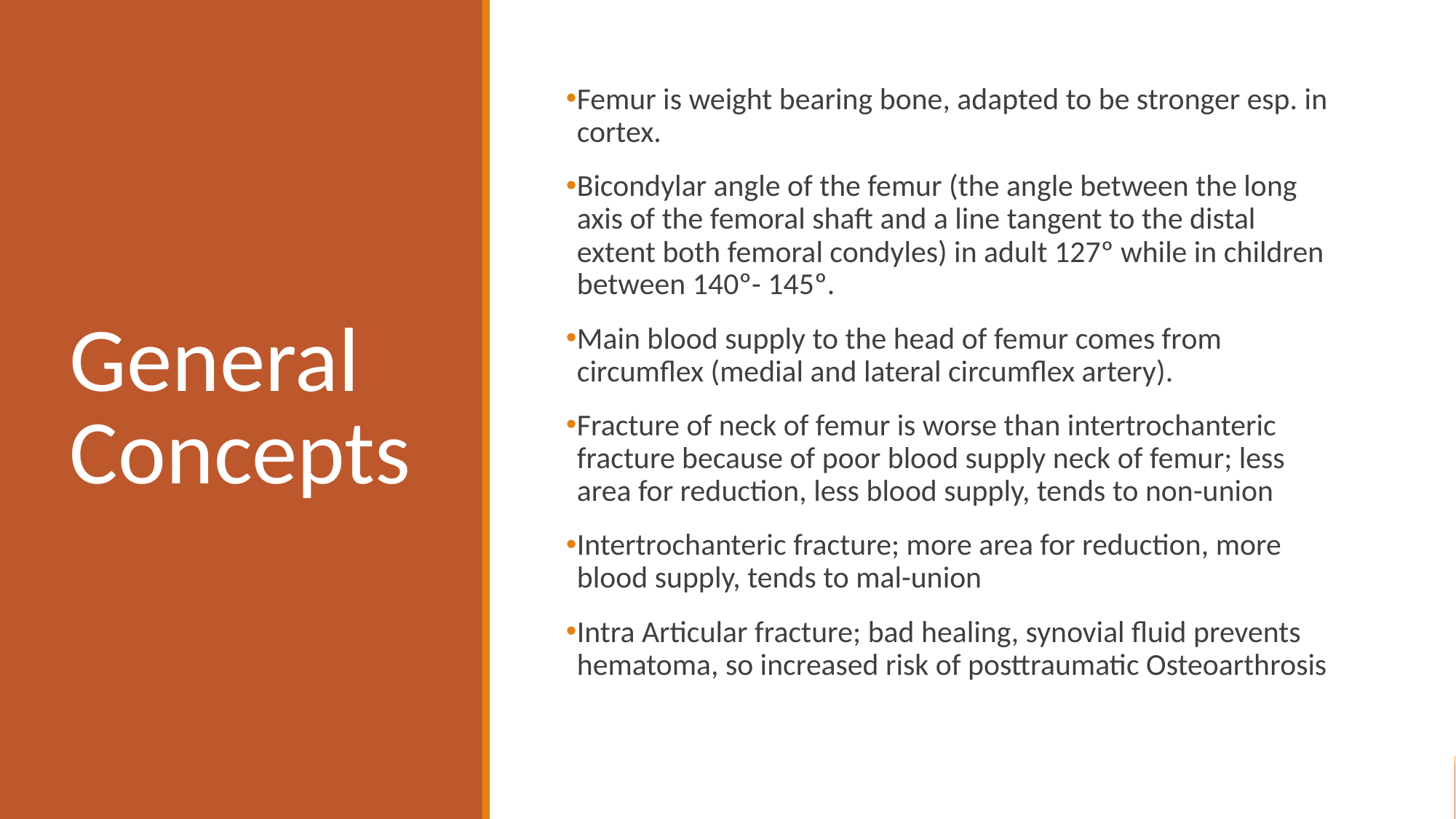

# General Concepts
Femur is weight bearing bone, adapted to be stronger esp. in cortex.
Bicondylar angle of the femur (the angle between the long axis of the femoral shaft and a line tangent to the distal extent both femoral condyles) in adult 127º while in children between 140º- 145º.
Main blood supply to the head of femur comes from circumflex (medial and lateral circumflex artery).
Fracture of neck of femur is worse than intertrochanteric fracture because of poor blood supply neck of femur; less area for reduction, less blood supply, tends to non-union
Intertrochanteric fracture; more area for reduction, more blood supply, tends to mal-union
Intra Articular fracture; bad healing, synovial fluid prevents hematoma, so increased risk of posttraumatic Osteoarthrosis